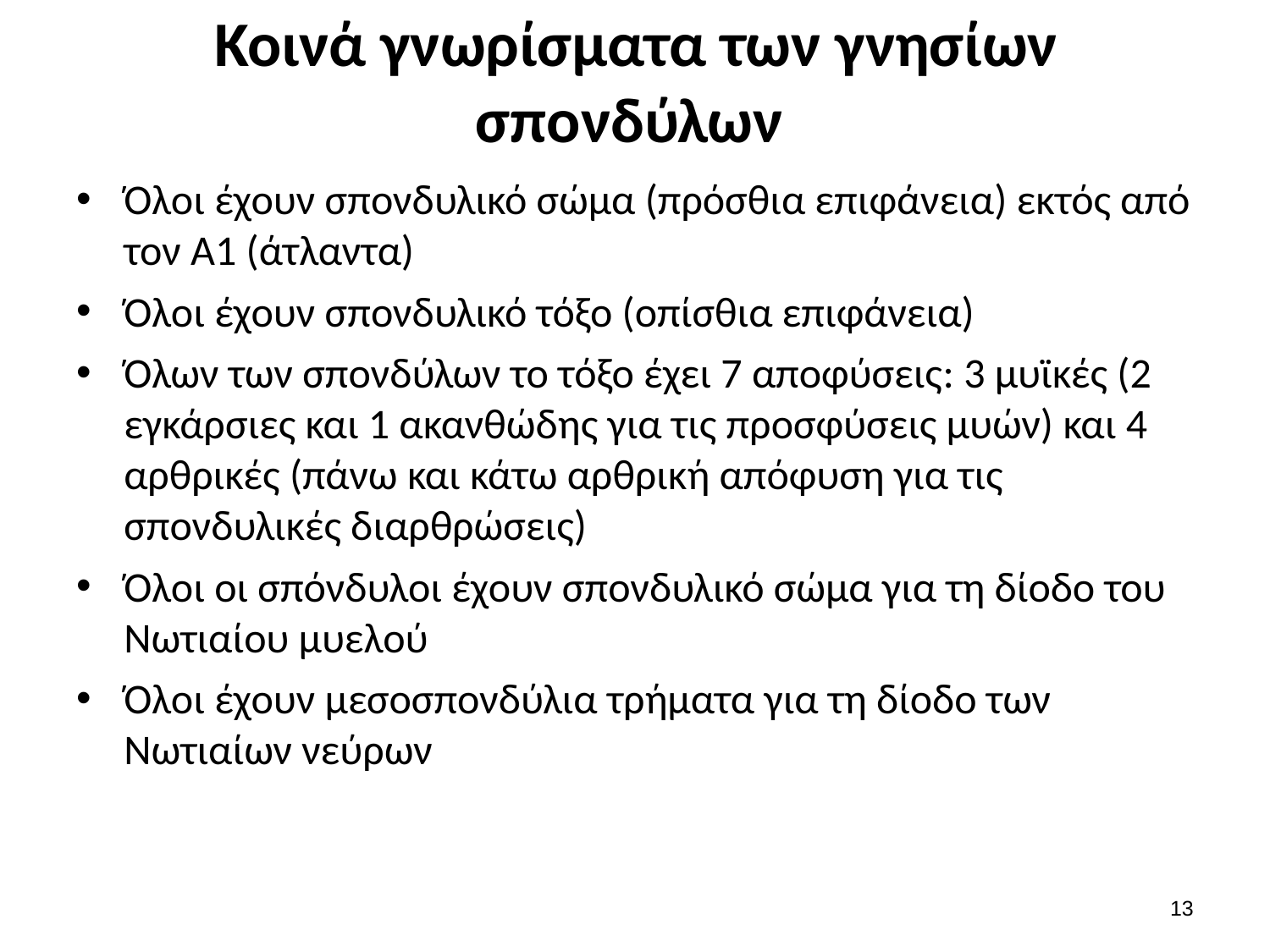

# Κοινά γνωρίσματα των γνησίων σπονδύλων
Όλοι έχουν σπονδυλικό σώμα (πρόσθια επιφάνεια) εκτός από τον Α1 (άτλαντα)
Όλοι έχουν σπονδυλικό τόξο (οπίσθια επιφάνεια)
Όλων των σπονδύλων το τόξο έχει 7 αποφύσεις: 3 μυϊκές (2 εγκάρσιες και 1 ακανθώδης για τις προσφύσεις μυών) και 4 αρθρικές (πάνω και κάτω αρθρική απόφυση για τις σπονδυλικές διαρθρώσεις)
Όλοι οι σπόνδυλοι έχουν σπονδυλικό σώμα για τη δίοδο του Νωτιαίου μυελού
Όλοι έχουν μεσοσπονδύλια τρήματα για τη δίοδο των Νωτιαίων νεύρων
13